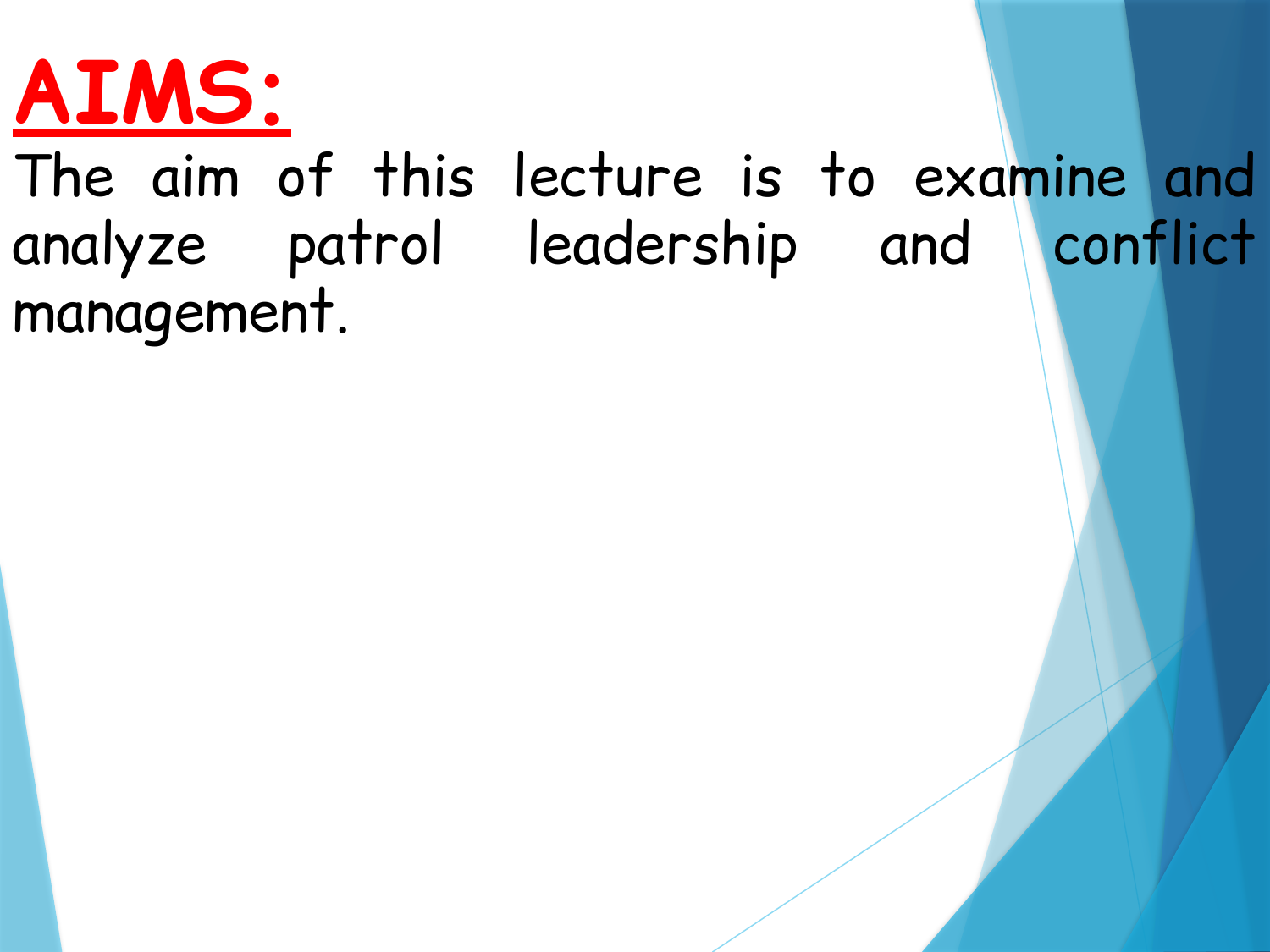

AIMS:
The aim of this lecture is to examine and analyze patrol leadership and conflict management.